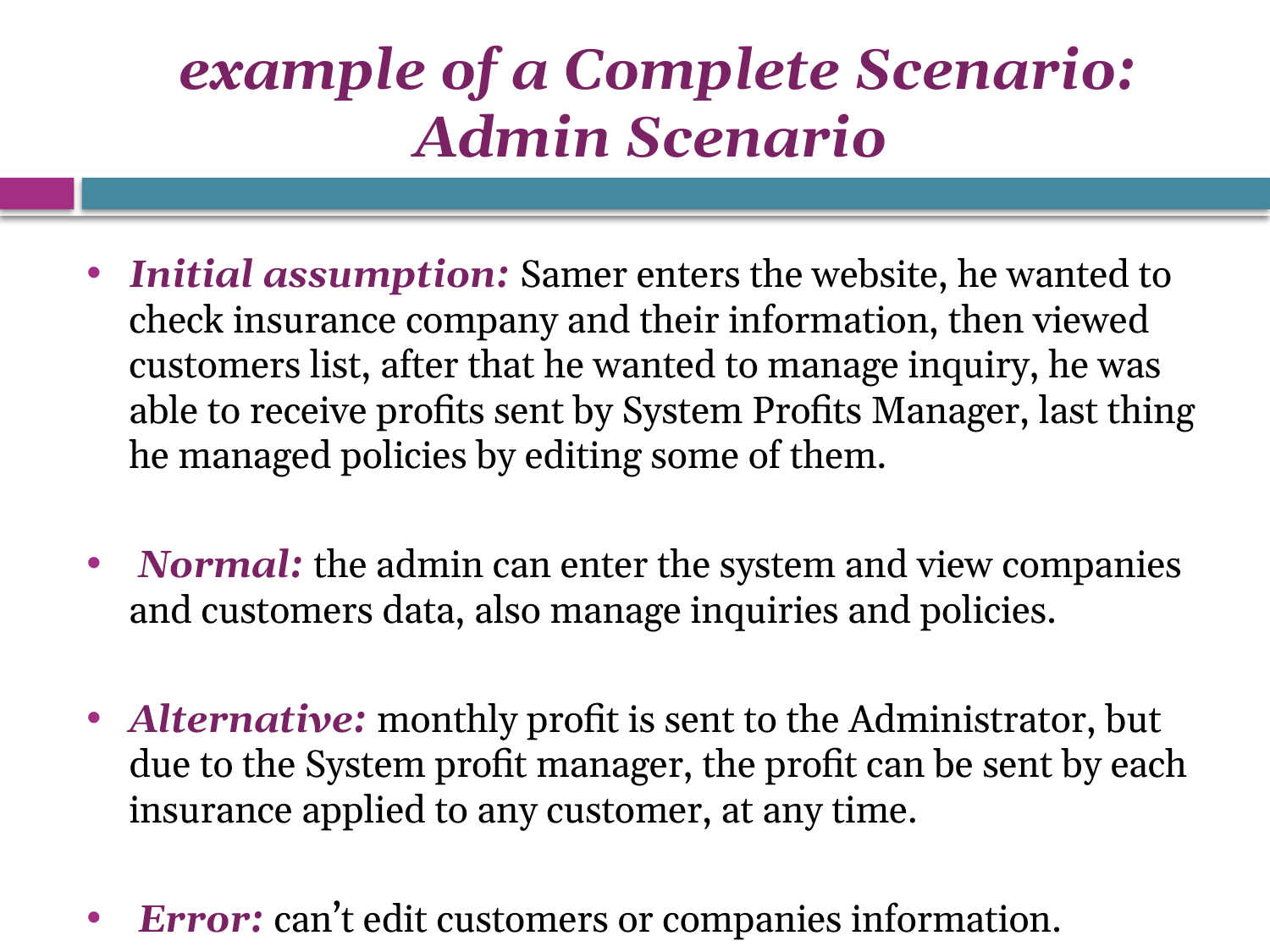

# example of a Complete Scenario: Admin Scenario
Initial assumption: Samer enters the website, he wanted to check insurance company and their information, then viewed customers list, after that he wanted to manage inquiry, he was able to receive profits sent by System Profits Manager, last thing he managed policies by editing some of them.

 Normal: the admin can enter the system and view companies and customers data, also manage inquiries and policies.

Alternative: monthly profit is sent to the Administrator, but due to the System profit manager, the profit can be sent by each insurance applied to any customer, at any time.

 Error: can’t edit customers or companies information.